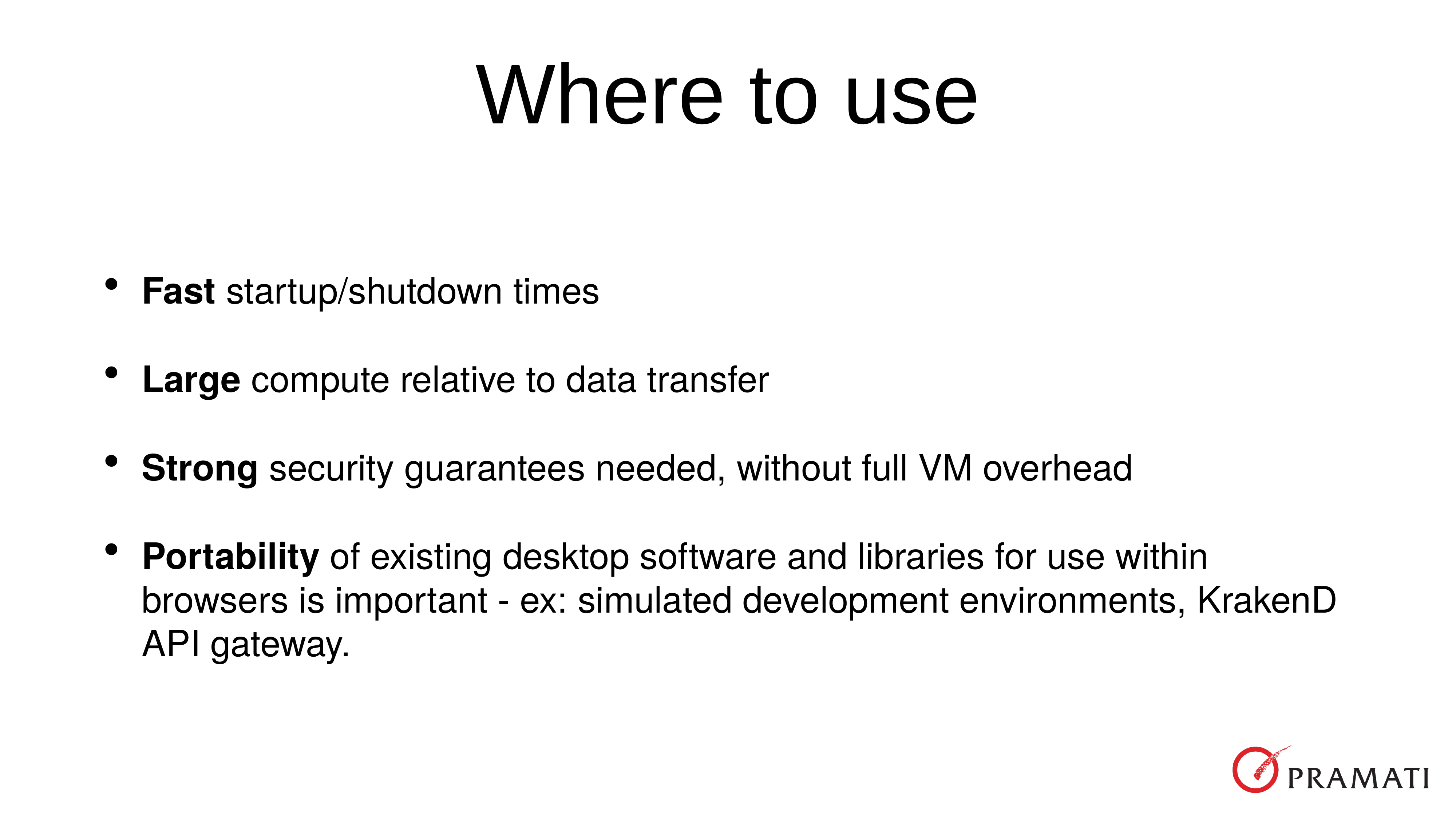

# Where to use
Fast startup/shutdown times
Large compute relative to data transfer
Strong security guarantees needed, without full VM overhead
Portability of existing desktop software and libraries for use within browsers is important - ex: simulated development environments, KrakenD API gateway.